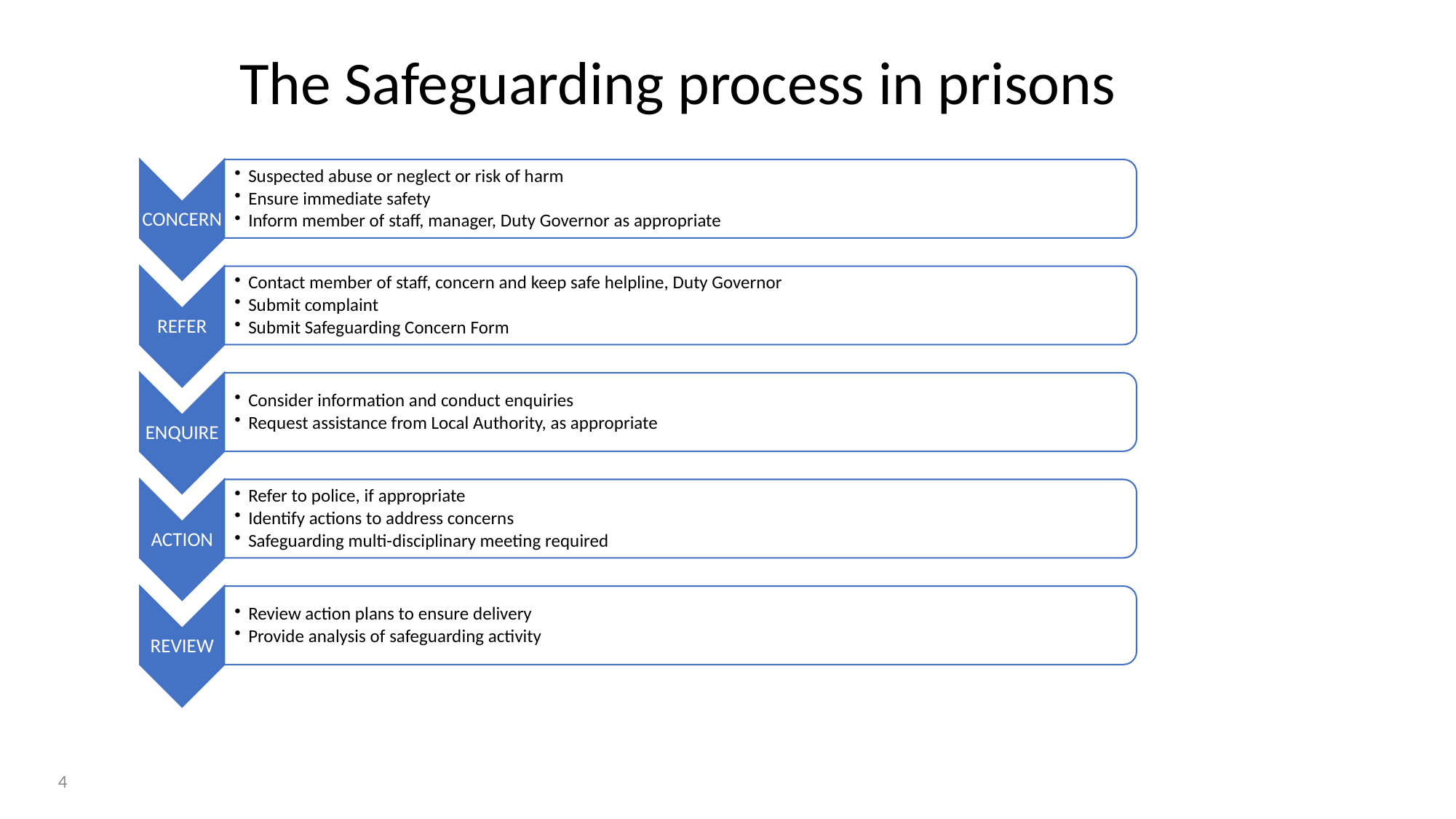

The Safeguarding process in prisons
CONCERN
Suspected abuse or neglect or risk of harm
Ensure immediate safety
Inform member of staff, manager, Duty Governor as appropriate
REFER
Contact member of staff, concern and keep safe helpline, Duty Governor
Submit complaint
Submit Safeguarding Concern Form
ENQUIRE
Consider information and conduct enquiries
Request assistance from Local Authority, as appropriate
ACTION
Refer to police, if appropriate
Identify actions to address concerns
Safeguarding multi-disciplinary meeting required
REVIEW
Review action plans to ensure delivery
Provide analysis of safeguarding activity
4